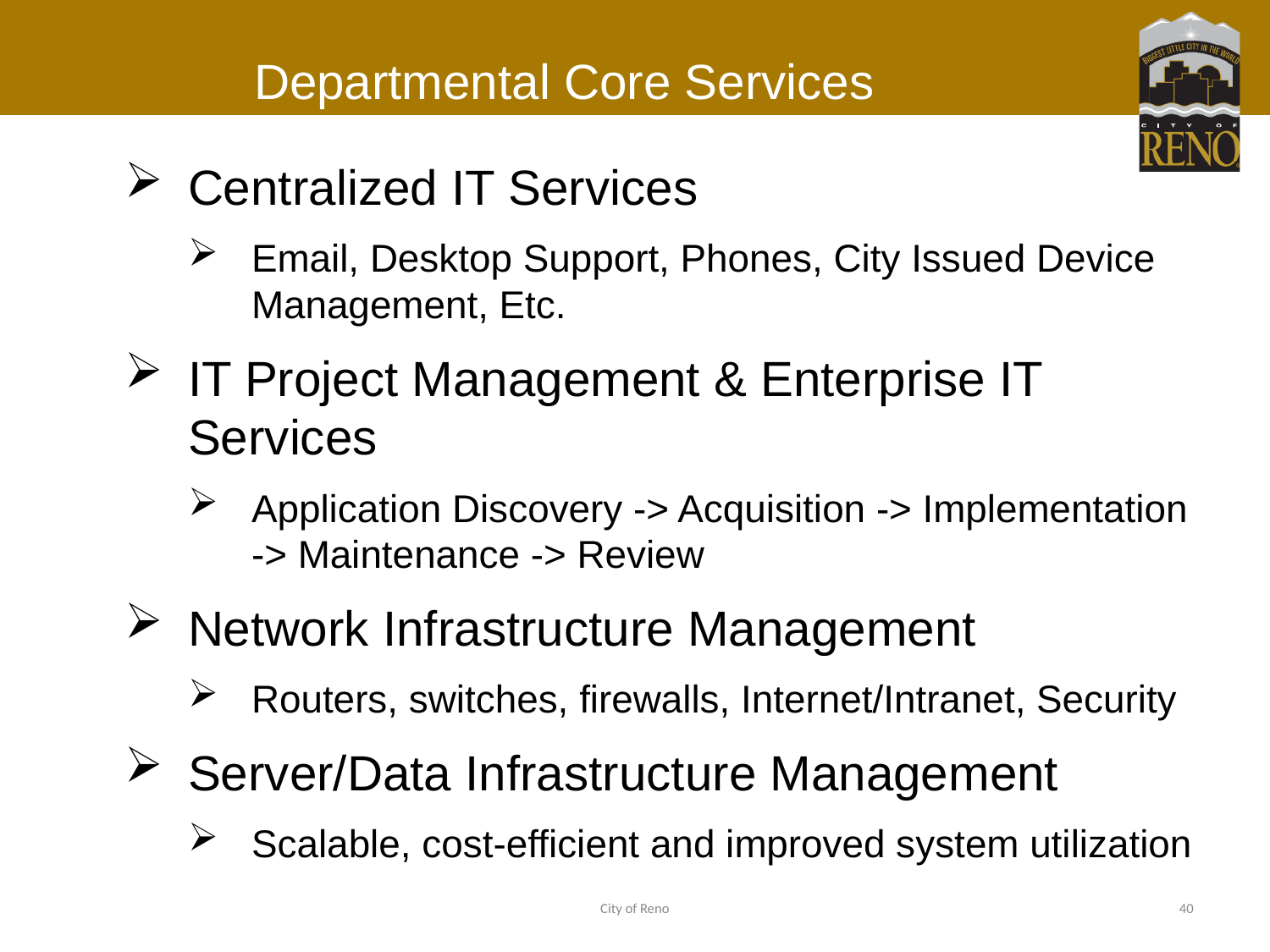

# Departmental Core Services
Centralized IT Services
Email, Desktop Support, Phones, City Issued Device Management, Etc.
IT Project Management & Enterprise IT Services
Application Discovery -> Acquisition -> Implementation -> Maintenance -> Review
Network Infrastructure Management
Routers, switches, firewalls, Internet/Intranet, Security
Server/Data Infrastructure Management
Scalable, cost-efficient and improved system utilization

City of Reno
40